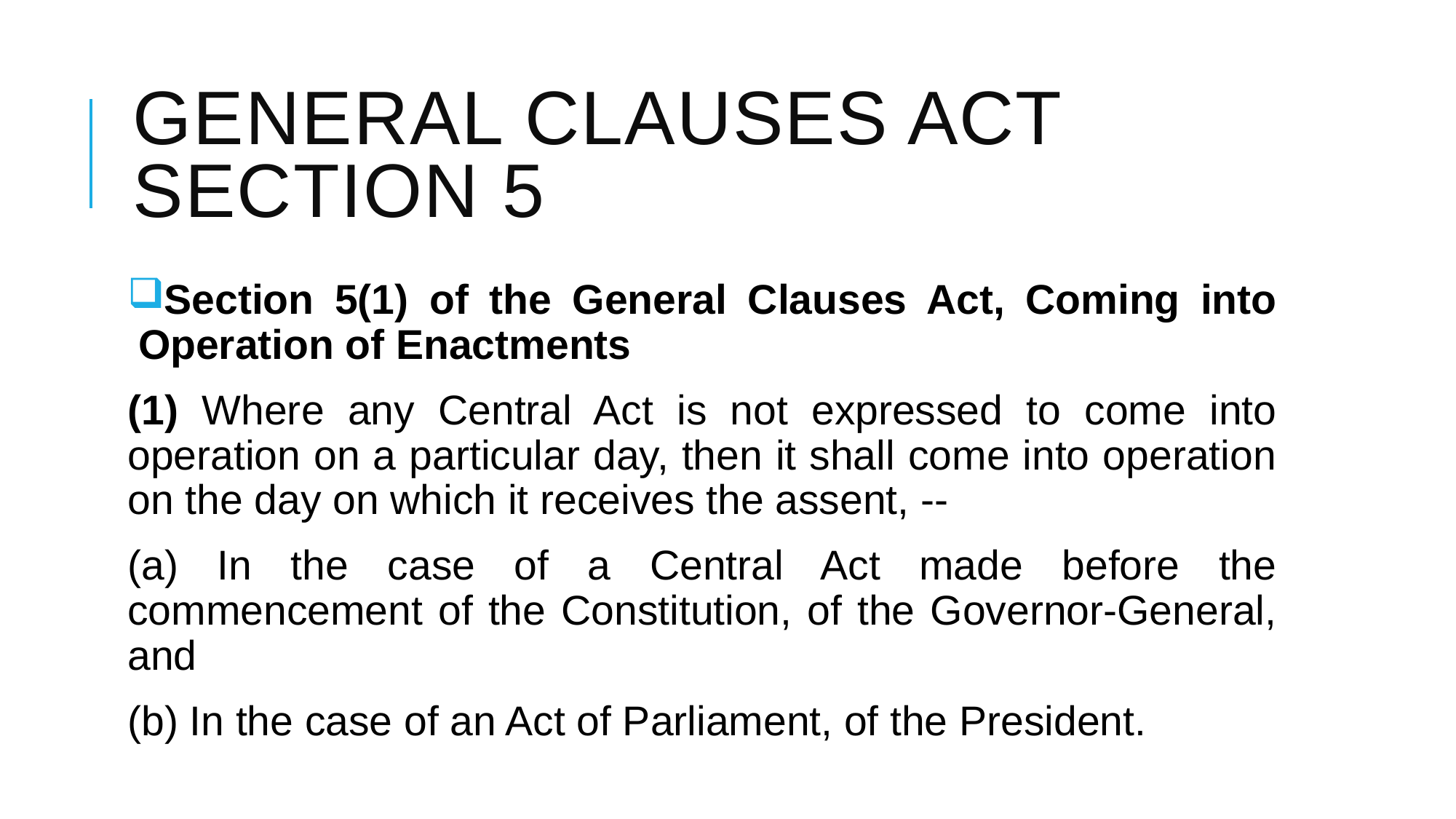

# General clauses act section 5
Section 5(1) of the General Clauses Act, Coming into Operation of Enactments
(1) Where any Central Act is not expressed to come into operation on a particular day, then it shall come into operation on the day on which it receives the assent, --
(a) In the case of a Central Act made before the commencement of the Constitution, of the Governor-General, and
(b) In the case of an Act of Parliament, of the President.